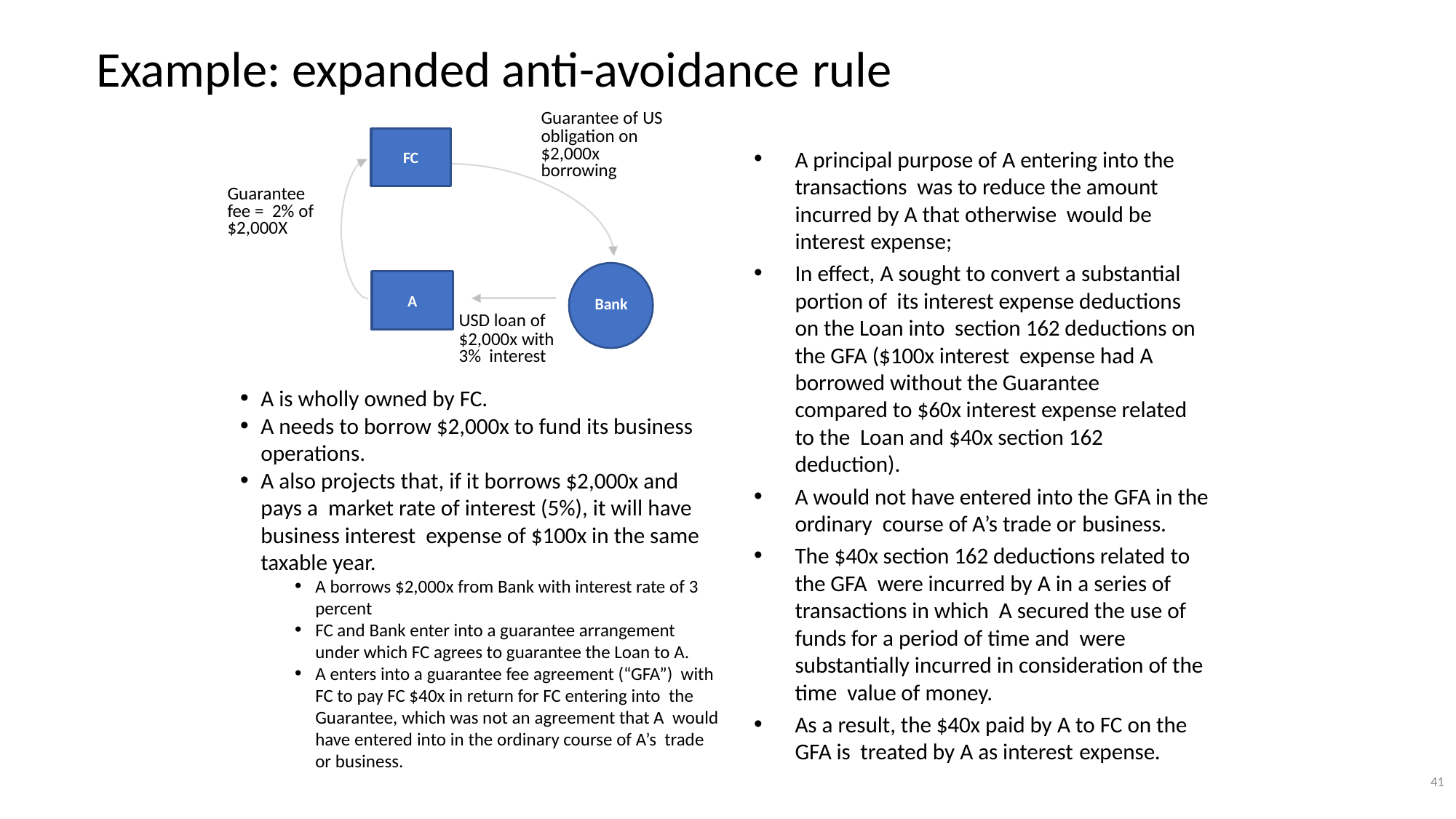

# Example: expanded anti-avoidance rule
Guarantee of US
obligation on $2,000x  borrowing

FC

A principal purpose of A entering into the transactions  was to reduce the amount incurred by A that otherwise  would be interest expense;
In effect, A sought to convert a substantial portion of  its interest expense deductions on the Loan into  section 162 deductions on the GFA ($100x interest  expense had A borrowed without the Guarantee  compared to $60x interest expense related to the  Loan and $40x section 162 deduction).
A would not have entered into the GFA in the ordinary  course of A’s trade or business.
The $40x section 162 deductions related to the GFA  were incurred by A in a series of transactions in which  A secured the use of funds for a period of time and  were substantially incurred in consideration of the time  value of money.
As a result, the $40x paid by A to FC on the GFA is  treated by A as interest expense.

Guarantee fee =  2% of $2,000X

A

Bank

USD loan of
$2,000x with 3%  interest
A is wholly owned by FC.
A needs to borrow $2,000x to fund its business operations.
A also projects that, if it borrows $2,000x and pays a  market rate of interest (5%), it will have business interest  expense of $100x in the same taxable year.
A borrows $2,000x from Bank with interest rate of 3  percent
FC and Bank enter into a guarantee arrangement  under which FC agrees to guarantee the Loan to A.
A enters into a guarantee fee agreement (“GFA”)  with FC to pay FC $40x in return for FC entering into  the Guarantee, which was not an agreement that A  would have entered into in the ordinary course of A’s  trade or business.
41